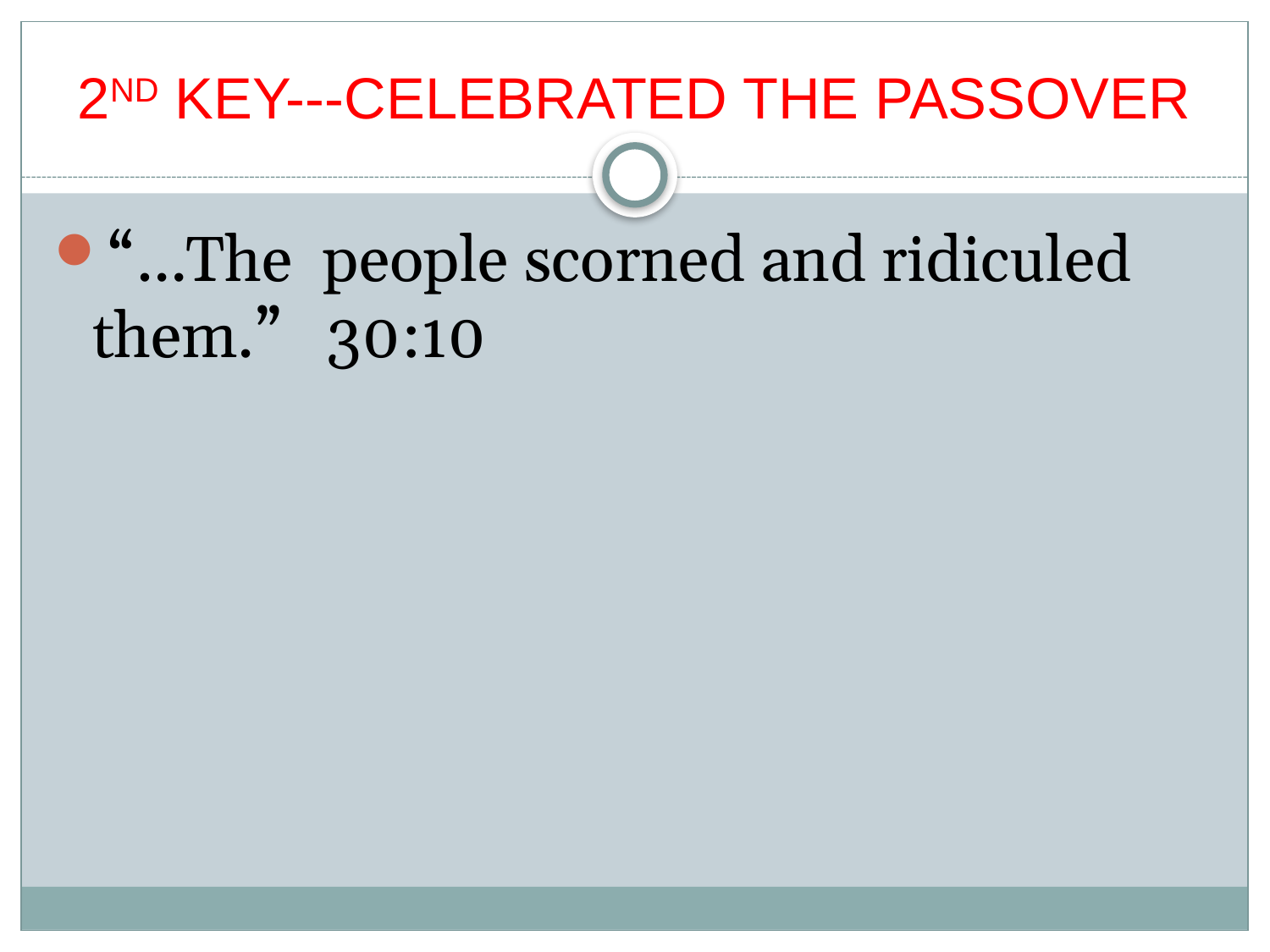

# 2ND KEY---CELEBRATED THE PASSOVER
“…The  people scorned and ridiculed them.”   30:10